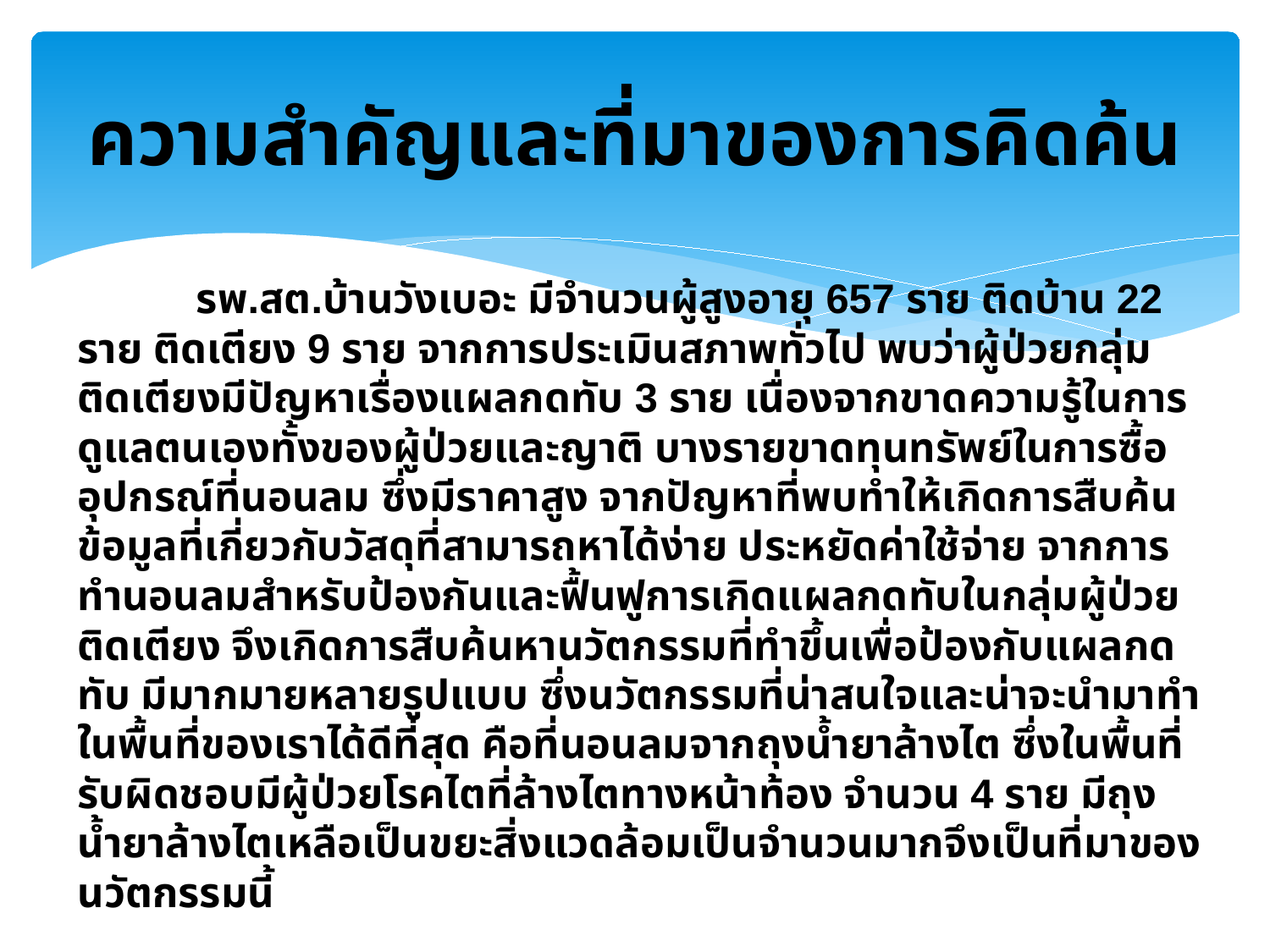

# ความสำคัญและที่มาของการคิดค้น
           รพ.สต.บ้านวังเบอะ มีจำนวนผู้สูงอายุ 657 ราย ติดบ้าน 22 ราย ติดเตียง 9 ราย จากการประเมินสภาพทั่วไป พบว่าผู้ป่วยกลุ่มติดเตียงมีปัญหาเรื่องแผลกดทับ 3 ราย เนื่องจากขาดความรู้ในการดูแลตนเองทั้งของผู้ป่วยและญาติ บางรายขาดทุนทรัพย์ในการซื้ออุปกรณ์ที่นอนลม ซึ่งมีราคาสูง จากปัญหาที่พบทำให้เกิดการสืบค้นข้อมูลที่เกี่ยวกับวัสดุที่สามารถหาได้ง่าย ประหยัดค่าใช้จ่าย จากการทำนอนลมสำหรับป้องกันและฟื้นฟูการเกิดแผลกดทับในกลุ่มผู้ป่วยติดเตียง จึงเกิดการสืบค้นหานวัตกรรมที่ทำขึ้นเพื่อป้องกับแผลกดทับ มีมากมายหลายรูปแบบ ซึ่งนวัตกรรมที่น่าสนใจและน่าจะนำมาทำในพื้นที่ของเราได้ดีที่สุด คือที่นอนลมจากถุงน้ำยาล้างไต ซึ่งในพื้นที่รับผิดชอบมีผู้ป่วยโรคไตที่ล้างไตทางหน้าท้อง จำนวน 4 ราย มีถุงน้ำยาล้างไตเหลือเป็นขยะสิ่งแวดล้อมเป็นจำนวนมากจึงเป็นที่มาของนวัตกรรมนี้